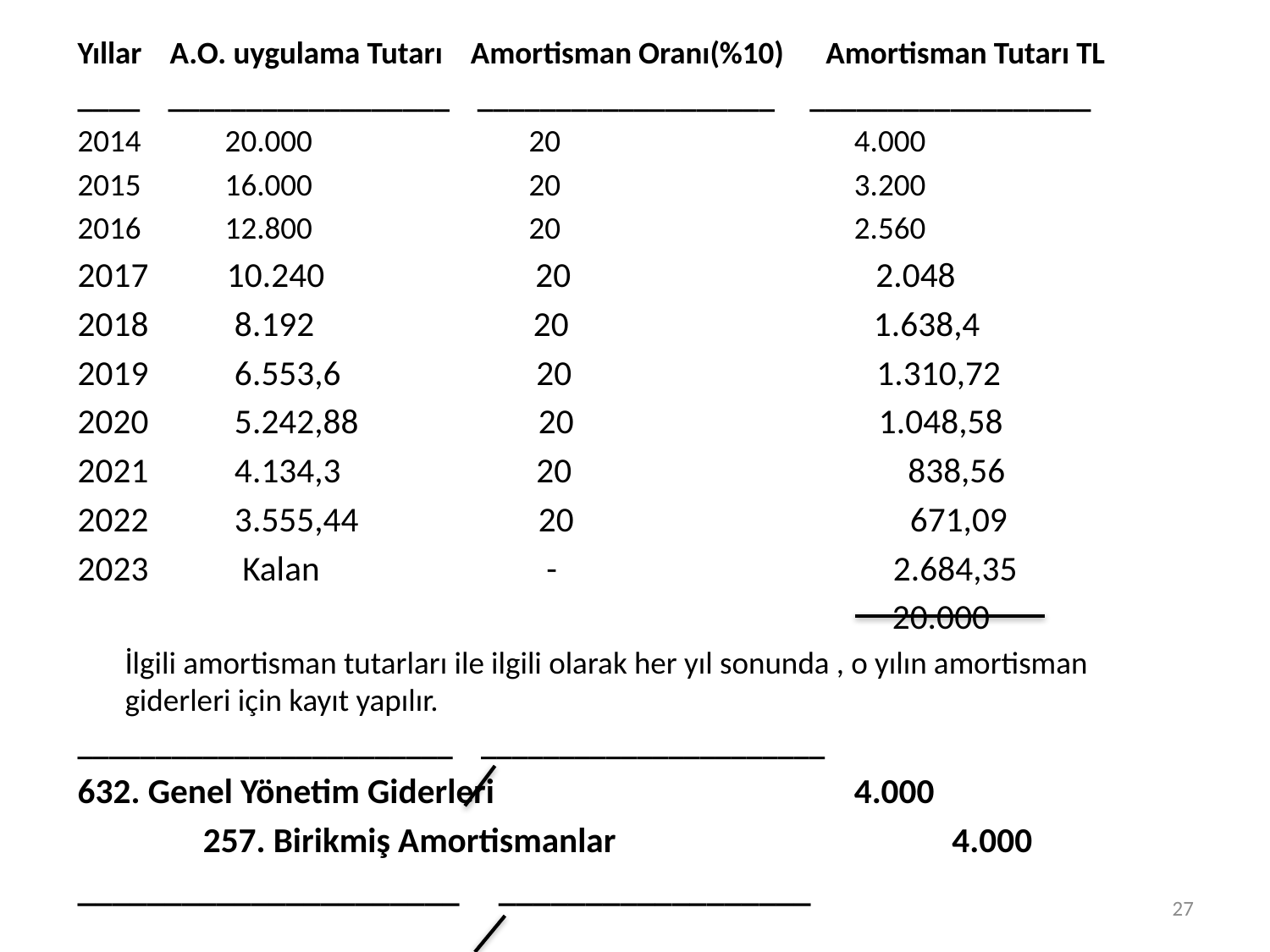

Yıllar    A.O. uygulama Tutarı    Amortisman Oranı(%10)      Amortisman Tutarı TL
____    __________________    ___________________     __________________
2014            20.000                               20                                          4.000
2015            16.000                               20                                          3.200
2016            12.800                               20                                          2.560
2017          10.240                           20                                       2.048
2018           8.192                            20                                       1.638,4
2019           6.553,6                         20                                       1.310,72
2020           5.242,88                       20                                       1.048,58
2021           4.134,3                         20                                           838,56
2022           3.555,44                       20                                           671,09
2023            Kalan                             -                                           2.684,35
                                                                                                        20.000
	İlgili amortisman tutarları ile ilgili olarak her yıl sonunda , o yılın amortisman giderleri için kayıt yapılır.
________________________    ______________________
632. Genel Yönetim Giderleri                                              4.000
                257. Birikmiş Amortismanlar                                           4.000
______________________     __________________

27